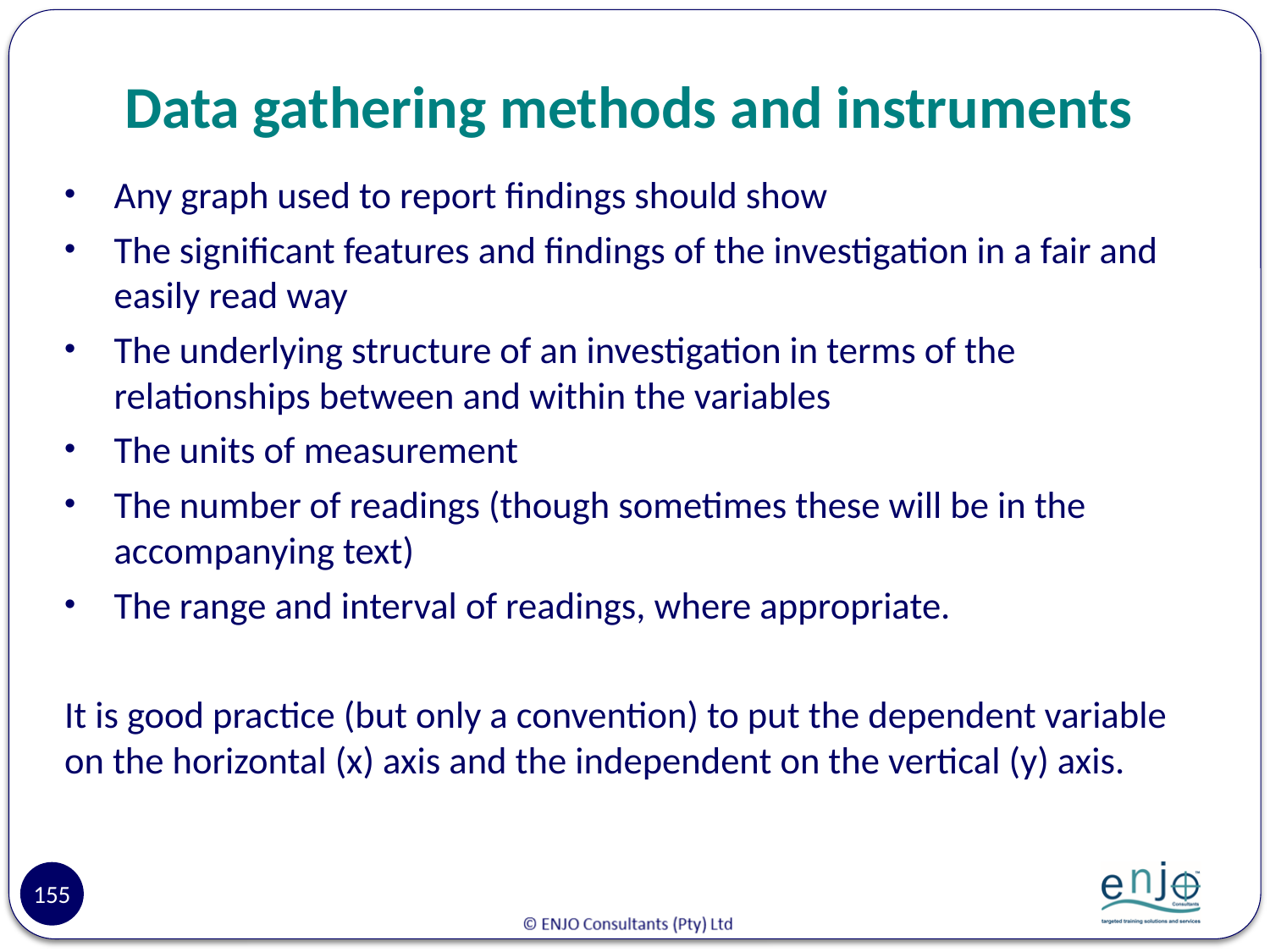

# Data gathering methods and instruments
Any graph used to report findings should show
The significant features and findings of the investigation in a fair and easily read way
The underlying structure of an investigation in terms of the relationships between and within the variables
The units of measurement
The number of readings (though sometimes these will be in the accompanying text)
The range and interval of readings, where appropriate.

It is good practice (but only a convention) to put the dependent variable on the horizontal (x) axis and the independent on the vertical (y) axis.

155